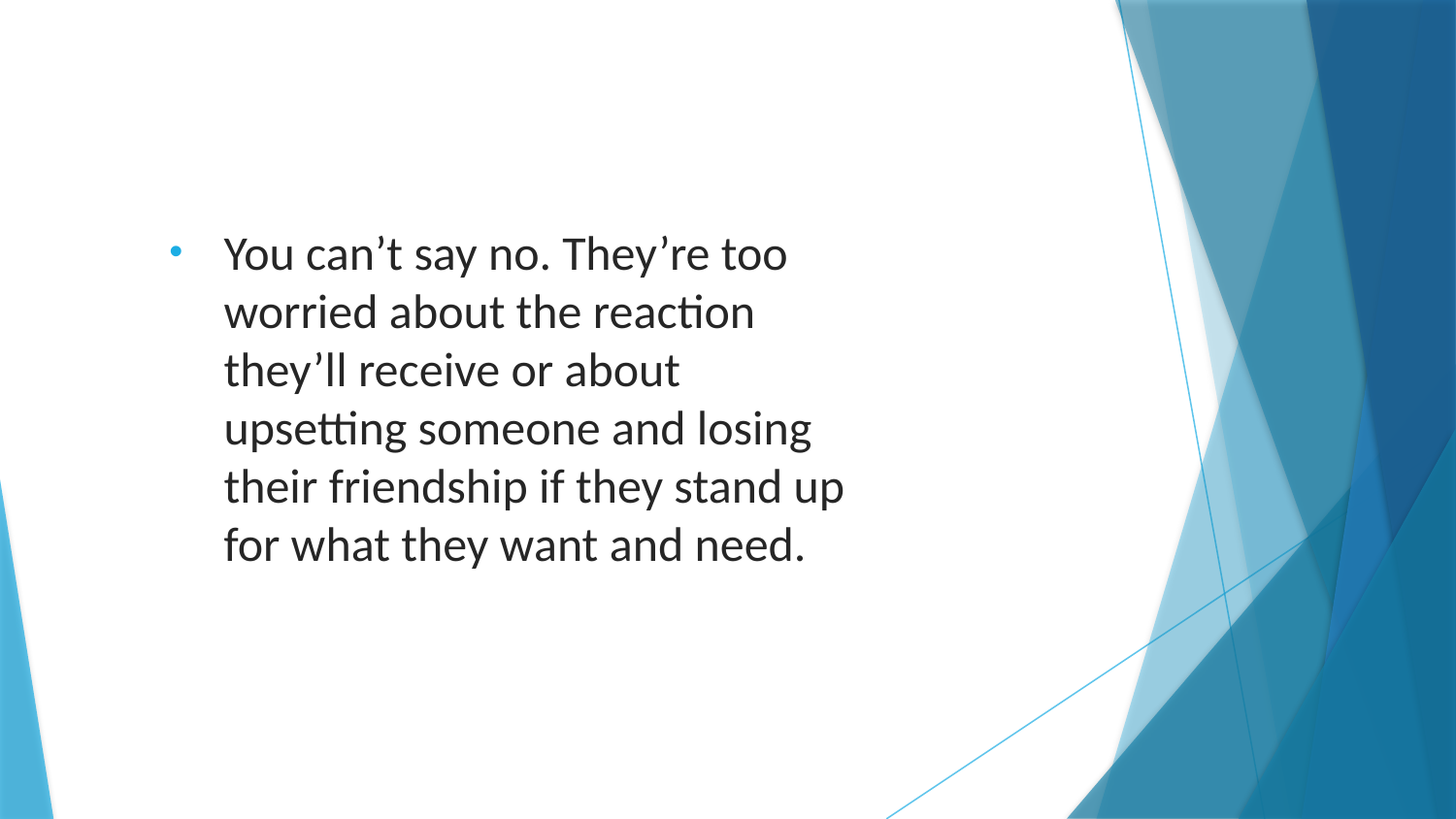

You can’t say no. They’re too worried about the reaction they’ll receive or about upsetting someone and losing their friendship if they stand up for what they want and need.